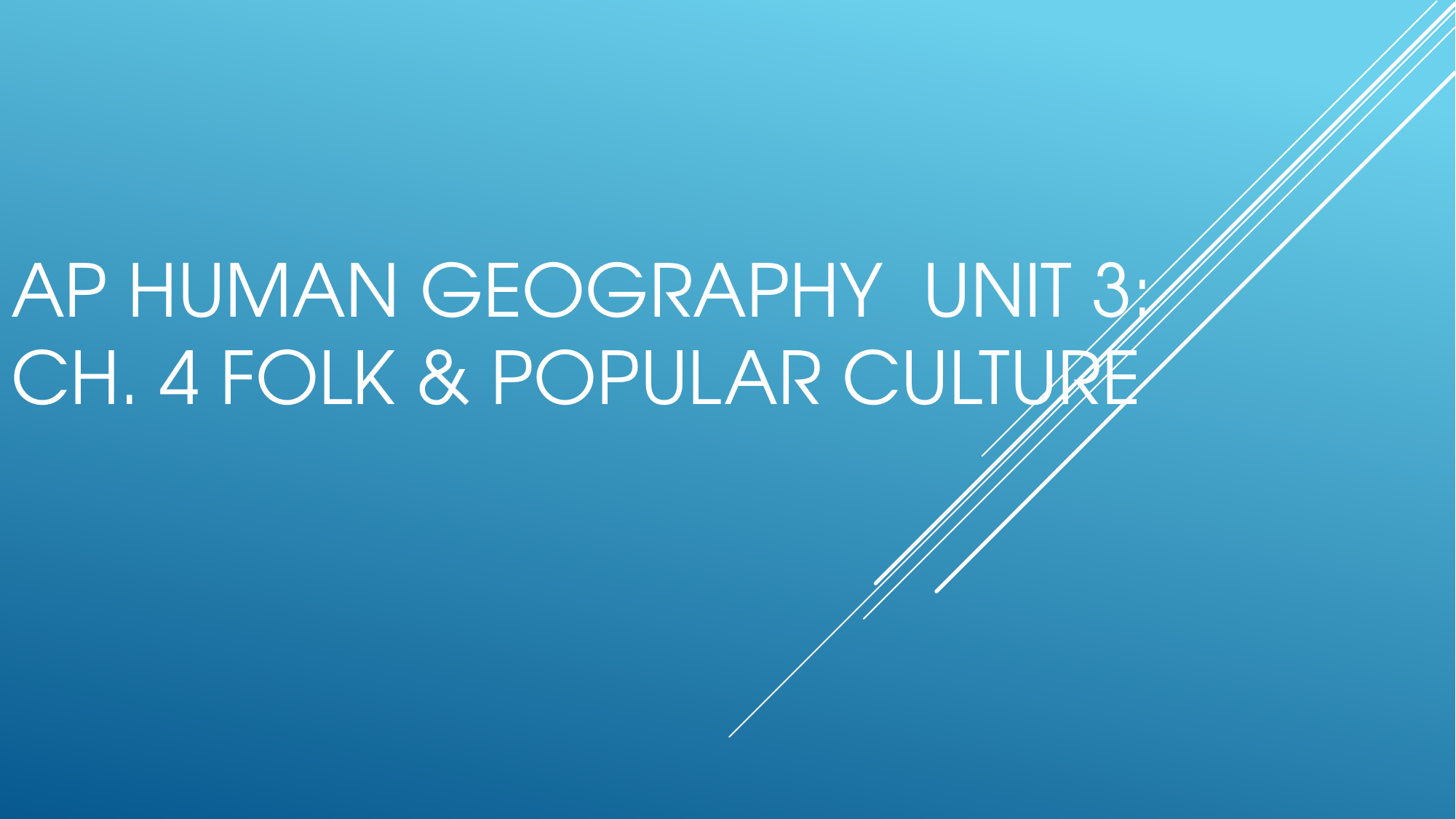

# AP Human Geography  Unit 3:  Ch. 4 Folk & Popular Culture